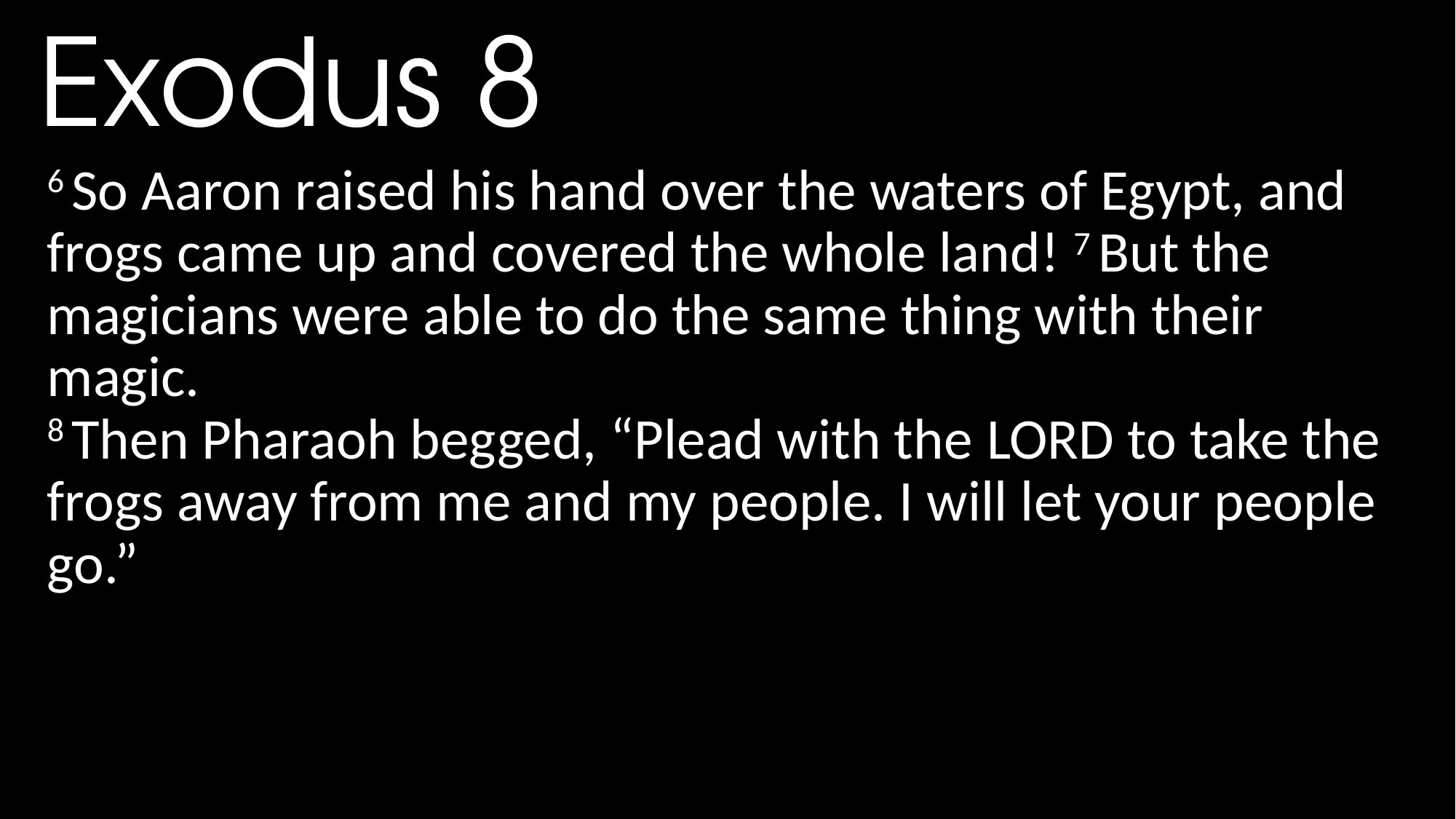

Exodus 8
6 So Aaron raised his hand over the waters of Egypt, and frogs came up and covered the whole land! 7 But the magicians were able to do the same thing with their magic.
8 Then Pharaoh begged, “Plead with the LORD to take the frogs away from me and my people. I will let your people go.”